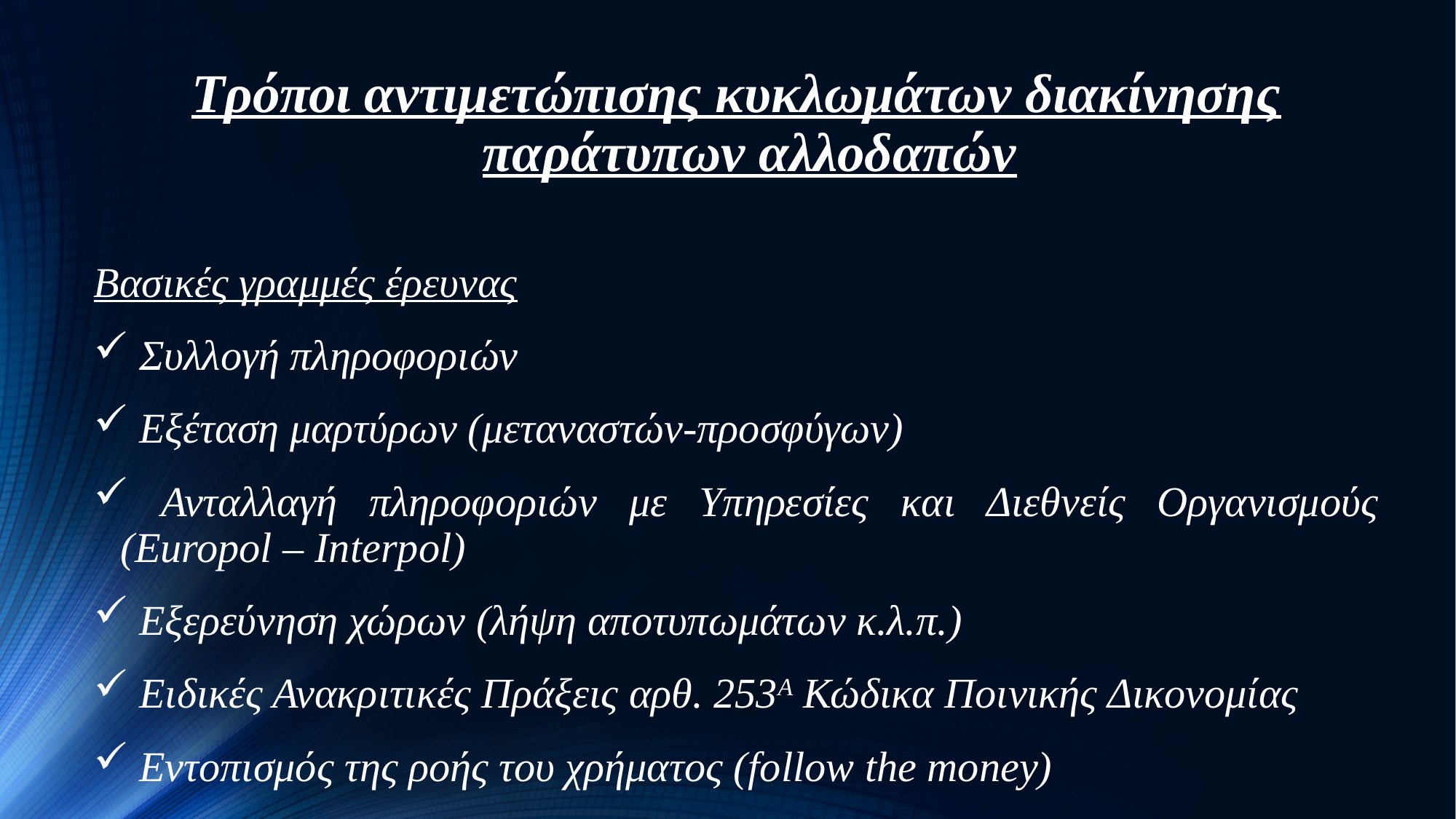

Τρόποι αντιμετώπισης κυκλωμάτων διακίνησης παράτυπων αλλοδαπών

Βασικές γραμμές έρευνας
 Συλλογή πληροφοριών
 Εξέταση μαρτύρων (μεταναστών-προσφύγων)
 Ανταλλαγή πληροφοριών με Υπηρεσίες και Διεθνείς Οργανισμούς (Europol – Interpol)
 Εξερεύνηση χώρων (λήψη αποτυπωμάτων κ.λ.π.)
 Ειδικές Ανακριτικές Πράξεις αρθ. 253Α Κώδικα Ποινικής Δικονομίας
 Εντοπισμός της ροής του χρήματος (follow the money)